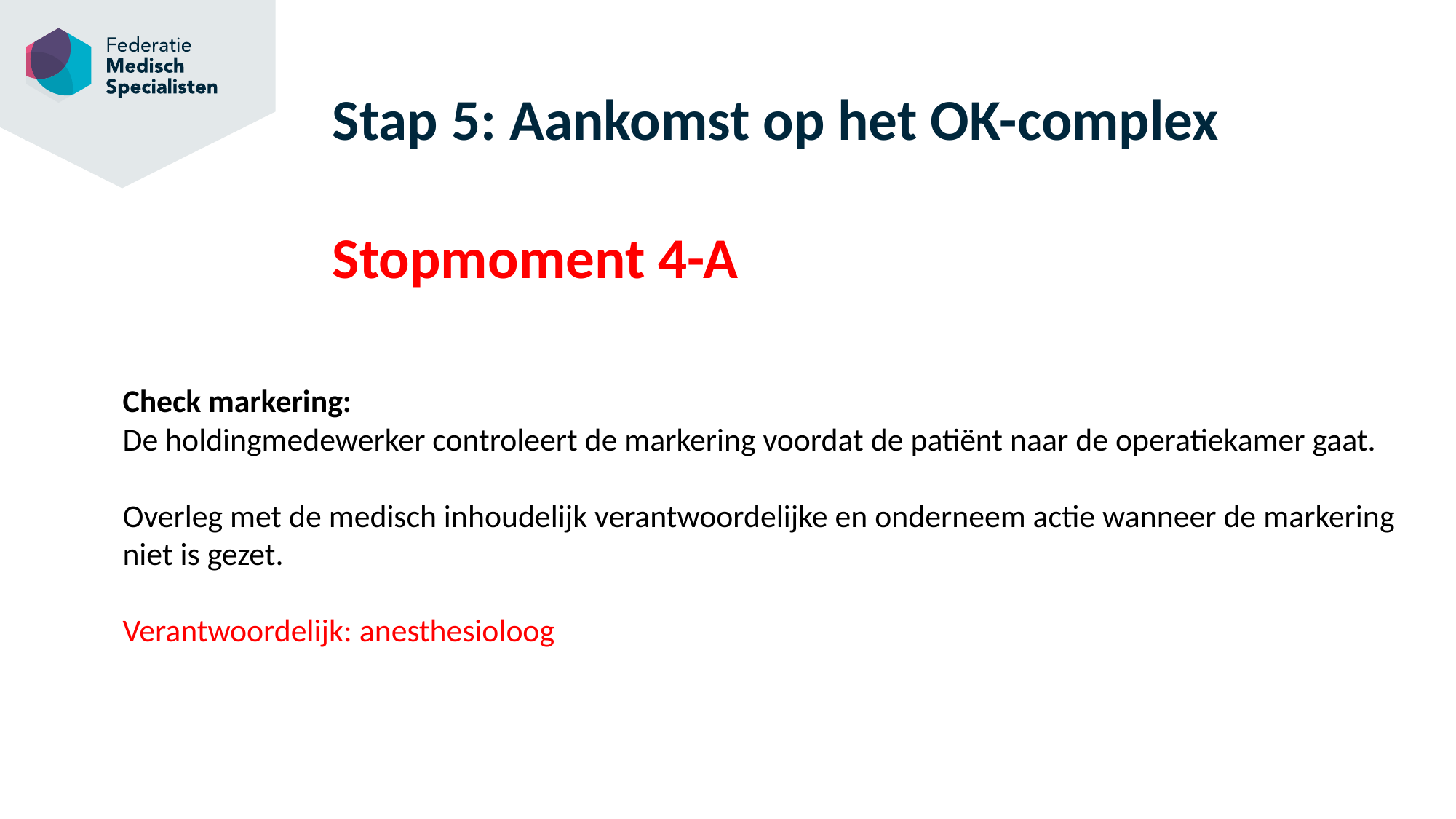

# Stap 5: Aankomst op het OK-complex Stopmoment 4-A

Check markering:
De holdingmedewerker controleert de markering voordat de patiënt naar de operatiekamer gaat.

Overleg met de medisch inhoudelijk verantwoordelijke en onderneem actie wanneer de markering niet is gezet.

Verantwoordelijk: anesthesioloog